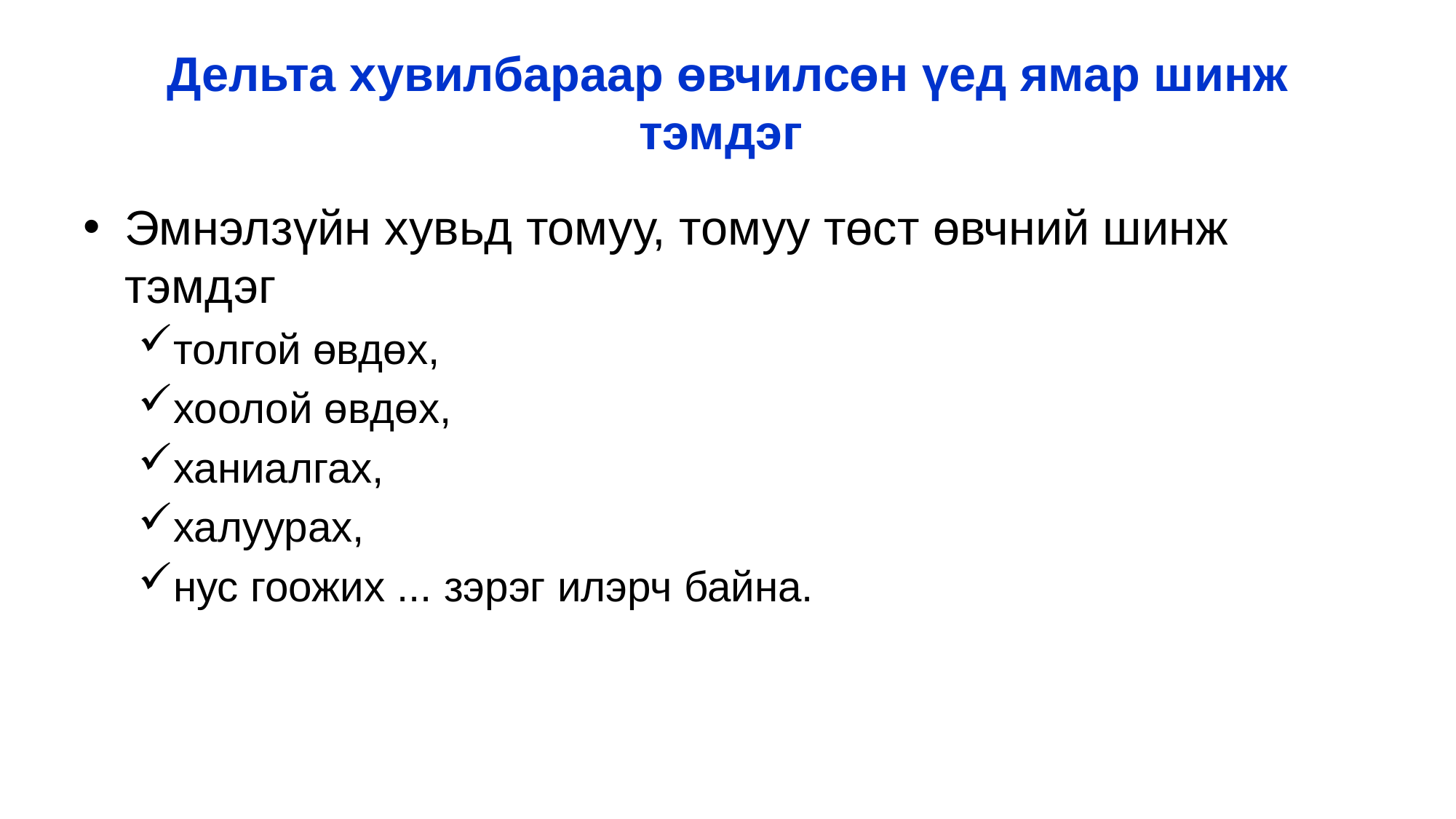

# Дельта хувилбараар өвчилсөн үед ямар шинж тэмдэг
Эмнэлзүйн хувьд томуу, томуу төст өвчний шинж тэмдэг
толгой өвдөх,
хоолой өвдөх,
ханиалгах,
халуурах,
нус гоожих ... зэрэг илэрч байна.